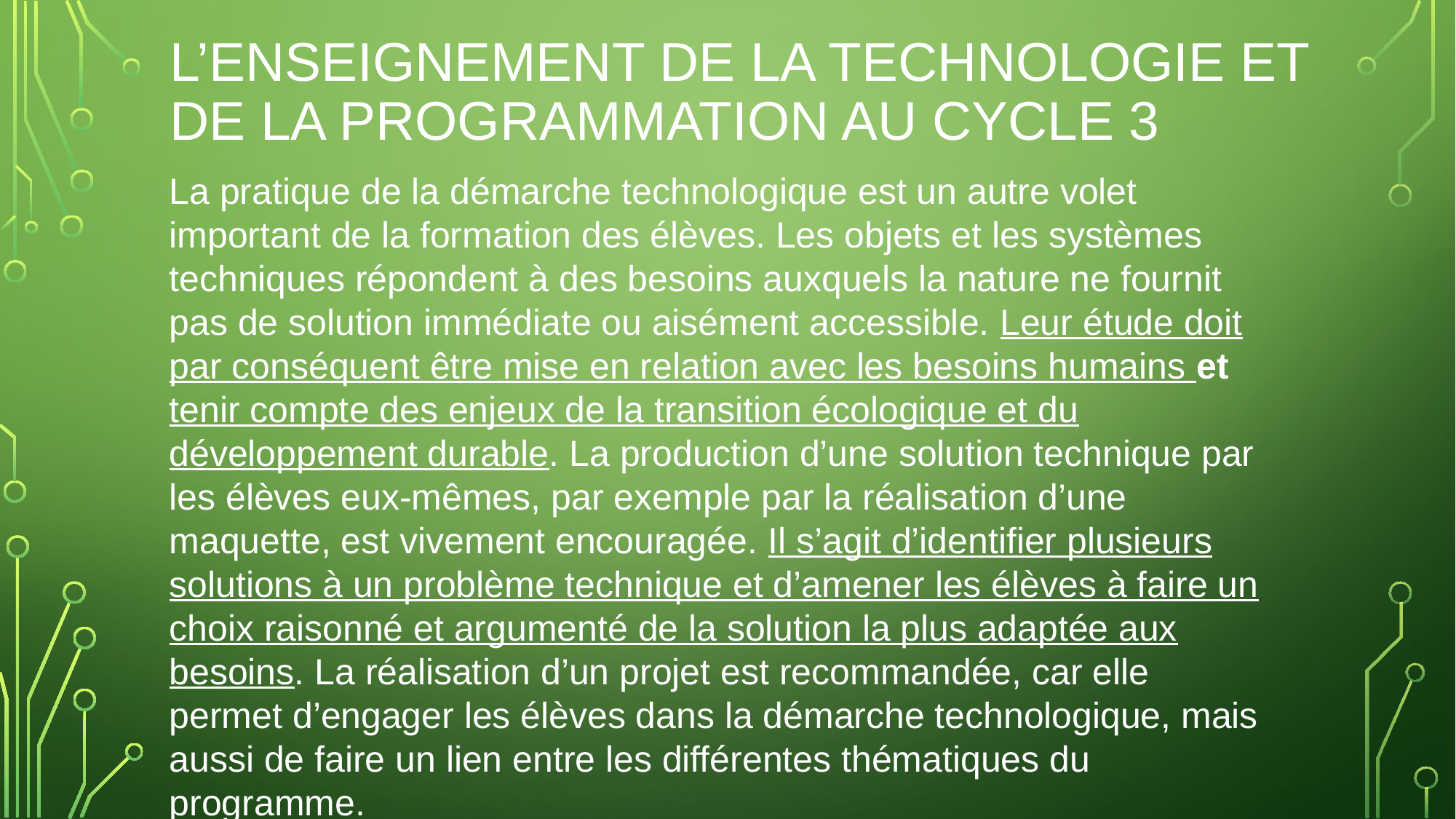

# L’enseignement de la technologie et de la programmation au cycle 3
La pratique de la démarche technologique est un autre volet important de la formation des élèves. Les objets et les systèmes techniques répondent à des besoins auxquels la nature ne fournit pas de solution immédiate ou aisément accessible. Leur étude doit par conséquent être mise en relation avec les besoins humains et tenir compte des enjeux de la transition écologique et du développement durable. La production d’une solution technique par les élèves eux-mêmes, par exemple par la réalisation d’une maquette, est vivement encouragée. Il s’agit d’identifier plusieurs solutions à un problème technique et d’amener les élèves à faire un choix raisonné et argumenté de la solution la plus adaptée aux besoins. La réalisation d’un projet est recommandée, car elle permet d’engager les élèves dans la démarche technologique, mais aussi de faire un lien entre les différentes thématiques du programme.
BO n° 25 du 22 juin 2023 Programmes du cycle 3